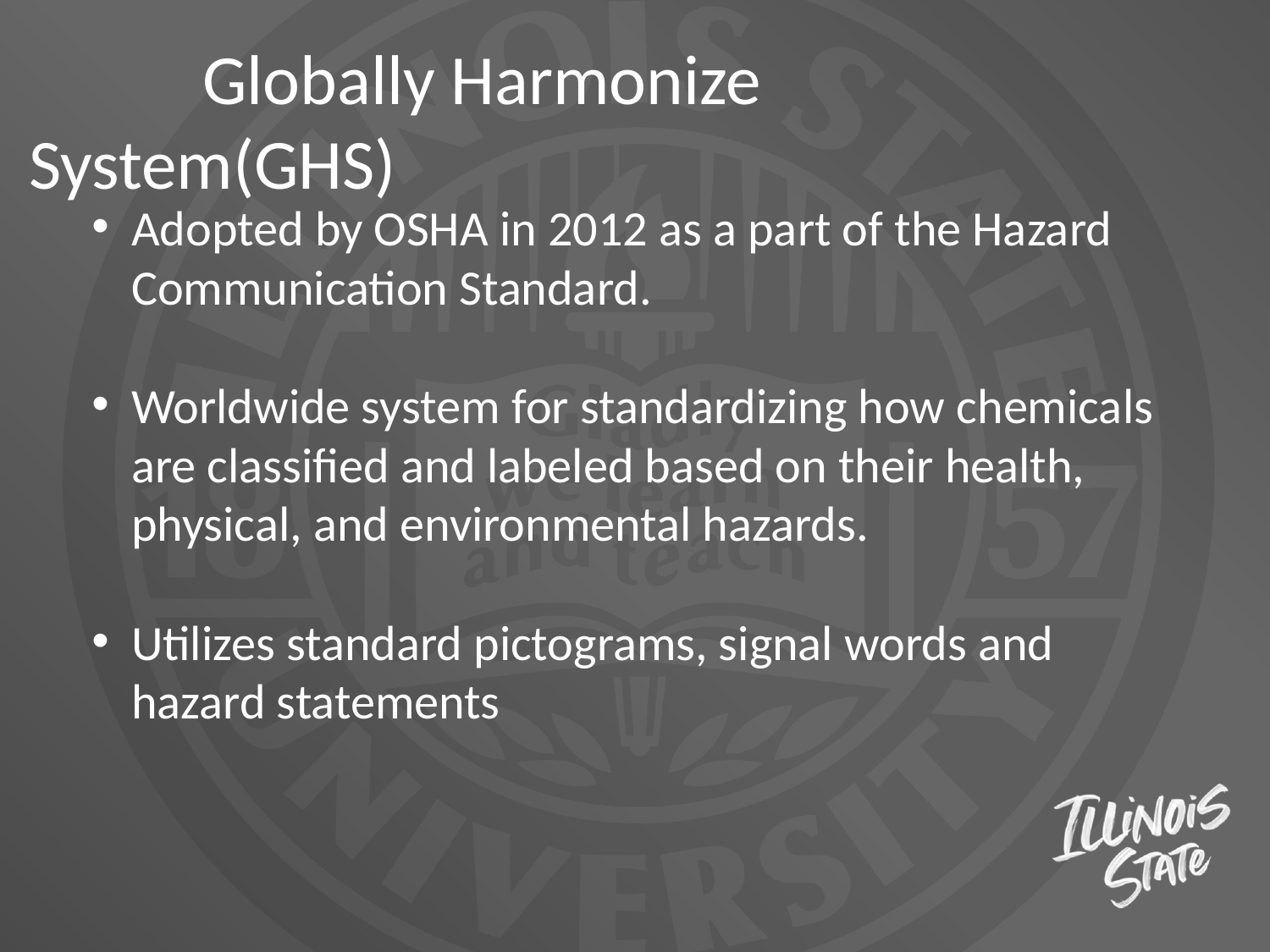

Globally Harmonize System(GHS)

Adopted by OSHA in 2012 as a part of the Hazard Communication Standard.

Worldwide system for standardizing how chemicals are classified and labeled based on their health, physical, and environmental hazards.

Utilizes standard pictograms, signal words and hazard statements